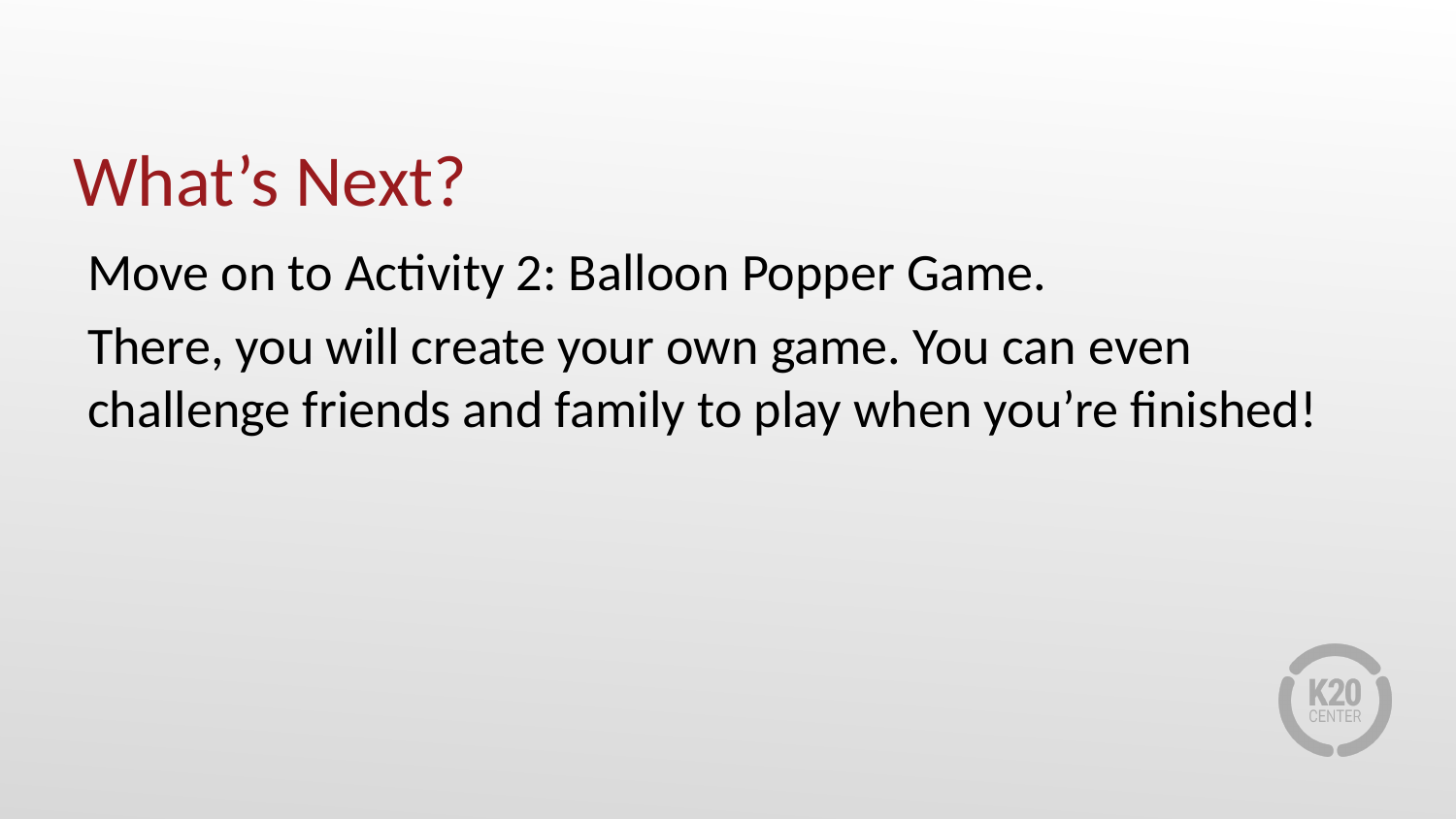

# What’s Next?
Move on to Activity 2: Balloon Popper Game.
There, you will create your own game. You can even challenge friends and family to play when you’re finished!